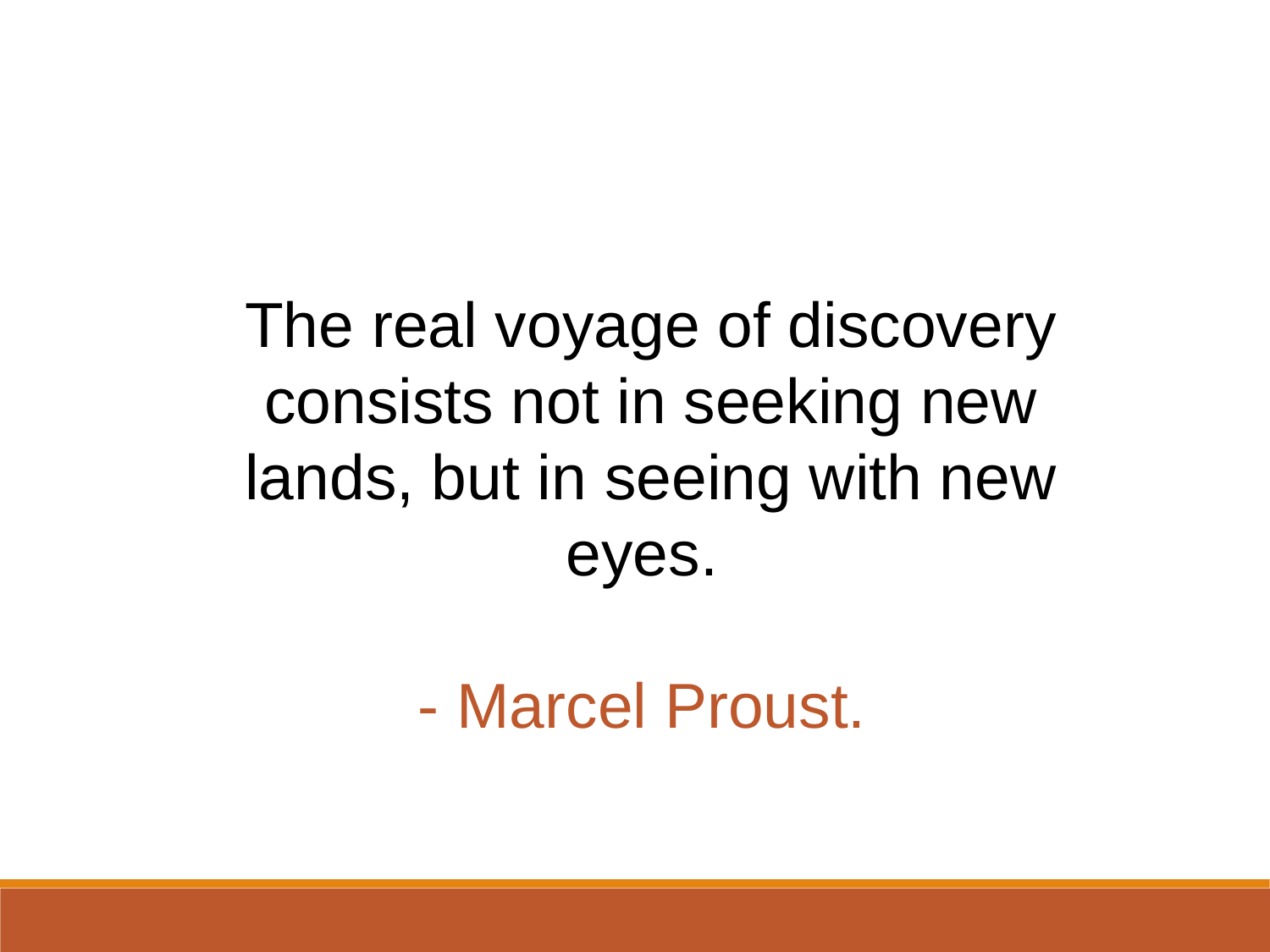

The real voyage of discovery consists not in seeking new lands, but in seeing with new eyes.

- Marcel Proust.